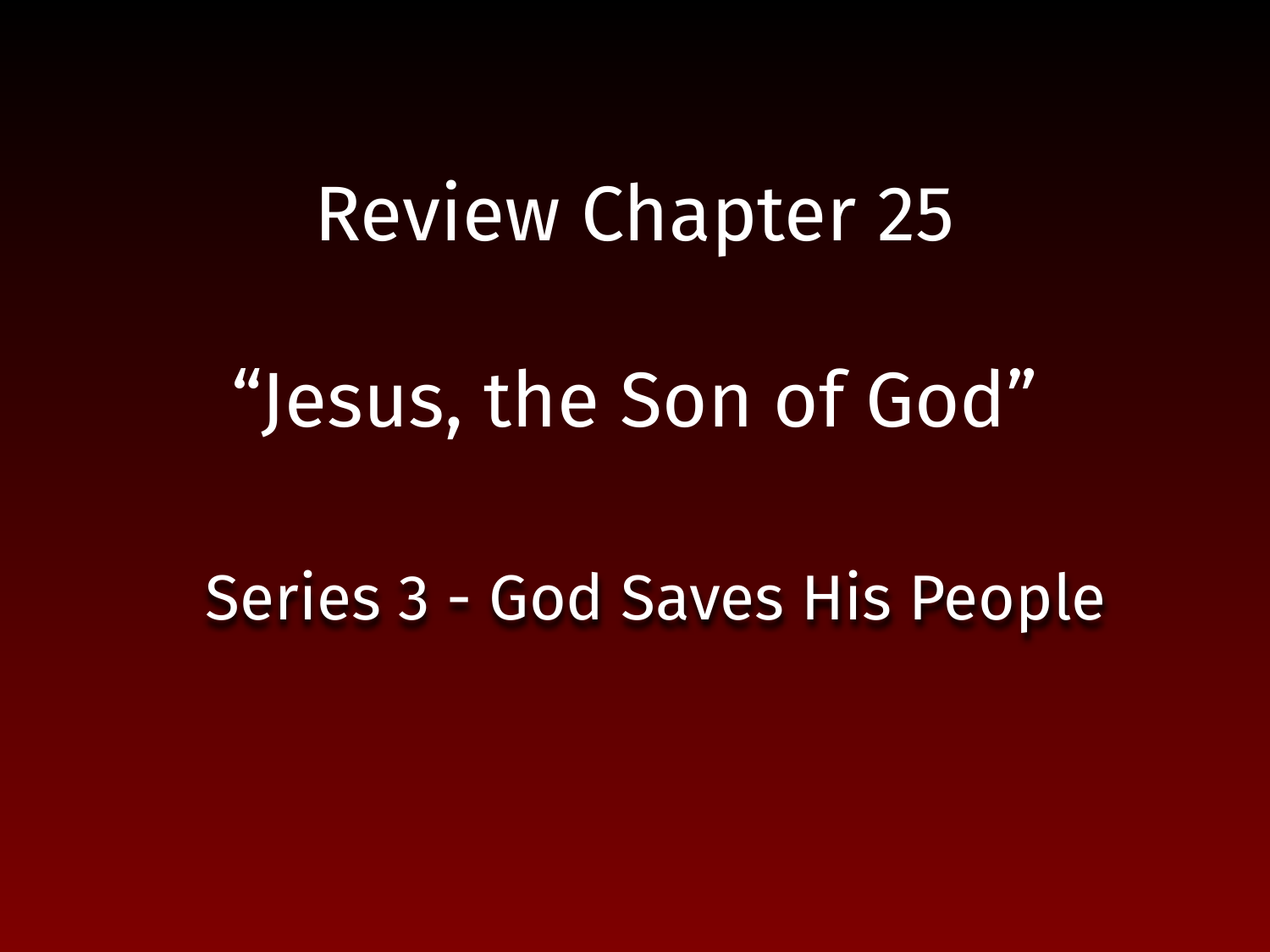

# Review Chapter 25 “Jesus, the Son of God”
Series 3 - God Saves His People